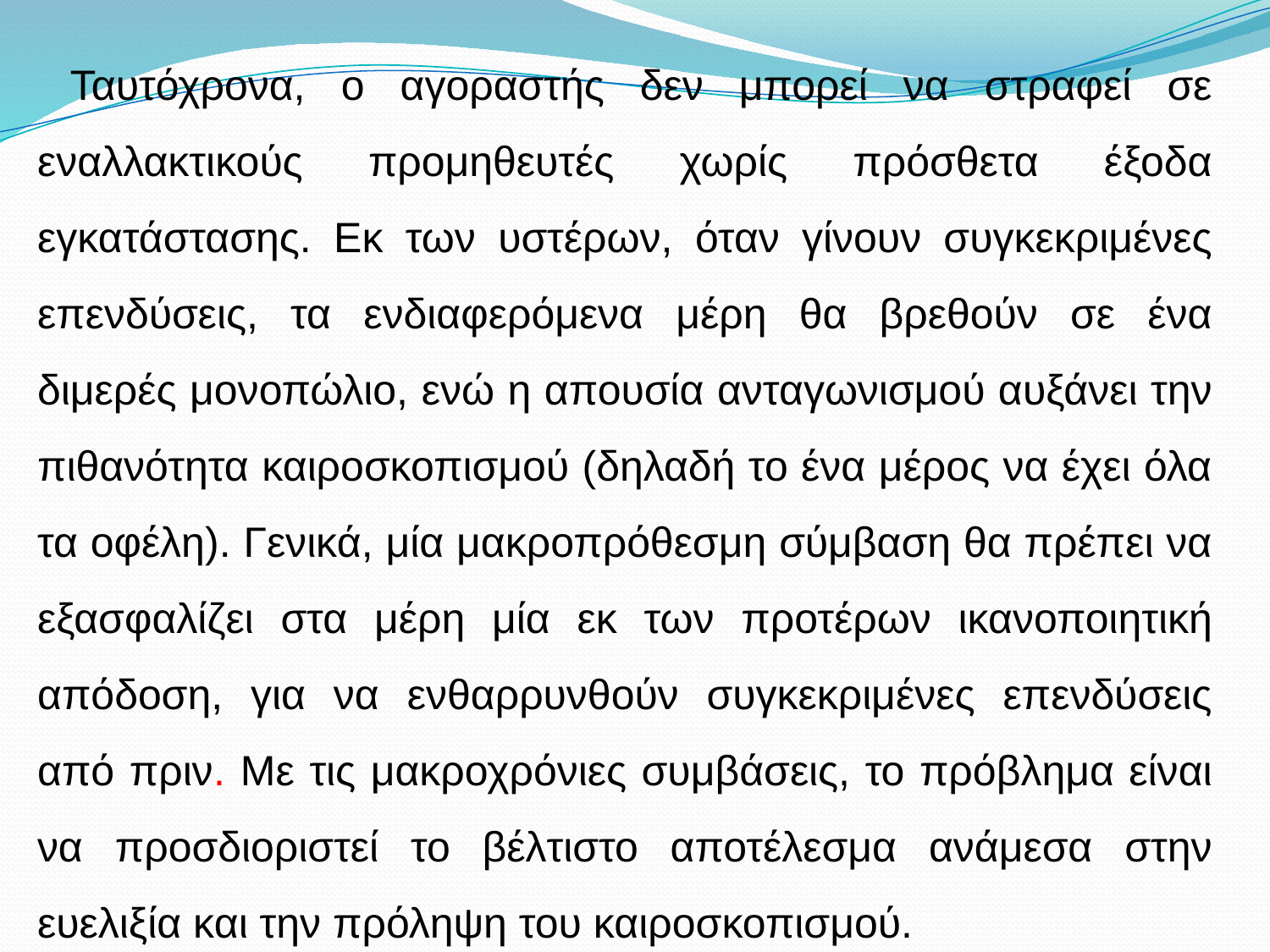

Ταυτόχρονα, ο αγοραστής δεν μπορεί να στραφεί σε εναλλακτικούς προμηθευτές χωρίς πρόσθετα έξοδα εγκατάστασης. Εκ των υστέρων, όταν γίνουν συγκεκριμένες επενδύσεις, τα ενδιαφερόμενα μέρη θα βρεθούν σε ένα διμερές μονοπώλιο, ενώ η απουσία ανταγωνισμού αυξάνει την πιθανότητα καιροσκοπισμού (δηλαδή το ένα μέρος να έχει όλα τα οφέλη). Γενικά, μία μακροπρόθεσμη σύμβαση θα πρέπει να εξασφαλίζει στα μέρη μία εκ των προτέρων ικανοποιητική απόδοση, για να ενθαρρυνθούν συγκεκριμένες επενδύσεις από πριν. Με τις μακροχρόνιες συμβάσεις, το πρόβλημα είναι να προσδιοριστεί το βέλτιστο αποτέλεσμα ανάμεσα στην ευελιξία και την πρόληψη του καιροσκοπισμού.